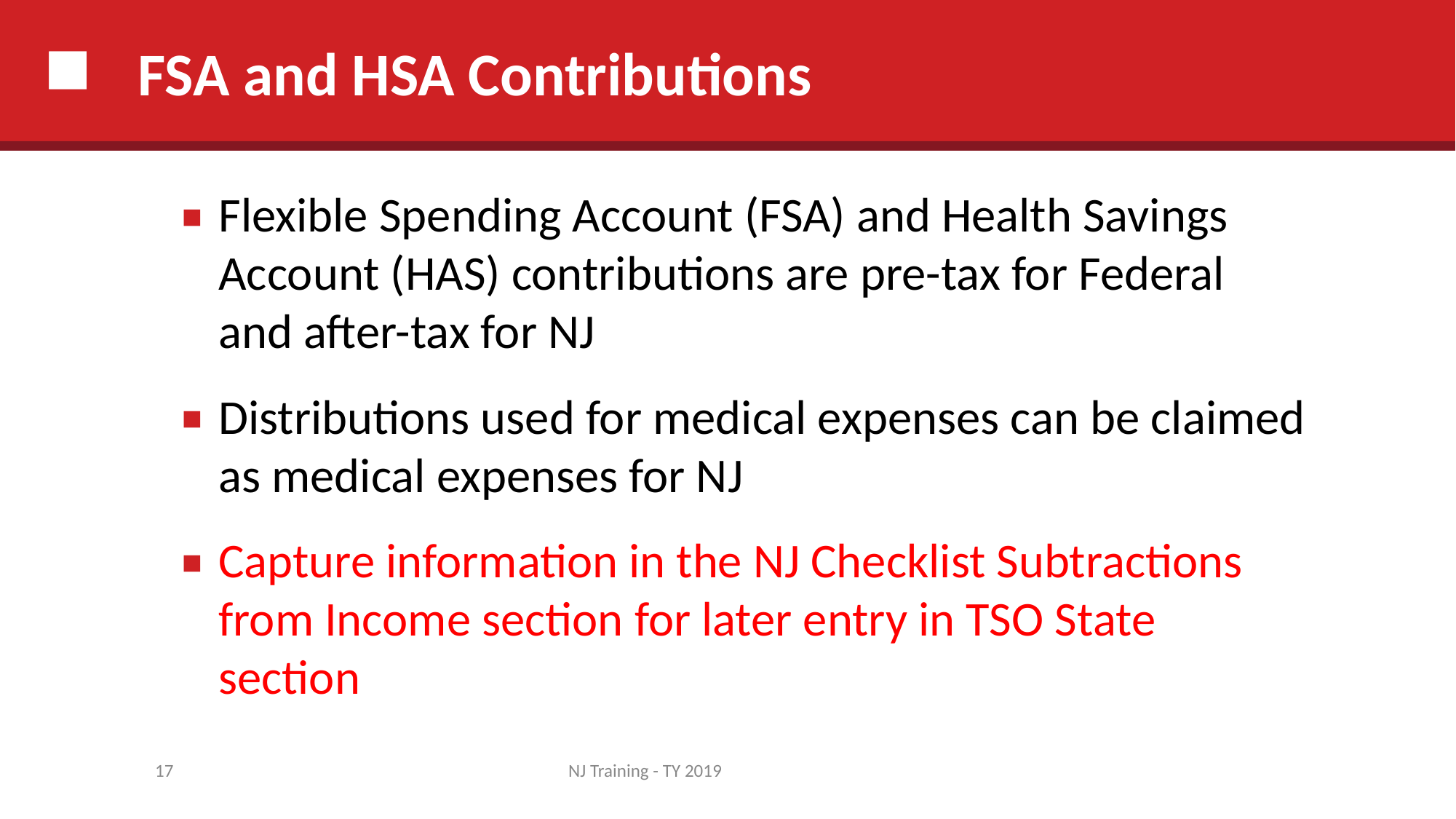

# FSA and HSA Contributions
Flexible Spending Account (FSA) and Health Savings Account (HAS) contributions are pre-tax for Federal and after-tax for NJ
Distributions used for medical expenses can be claimed as medical expenses for NJ
Capture information in the NJ Checklist Subtractions from Income section for later entry in TSO State section

17
NJ Training - TY 2019